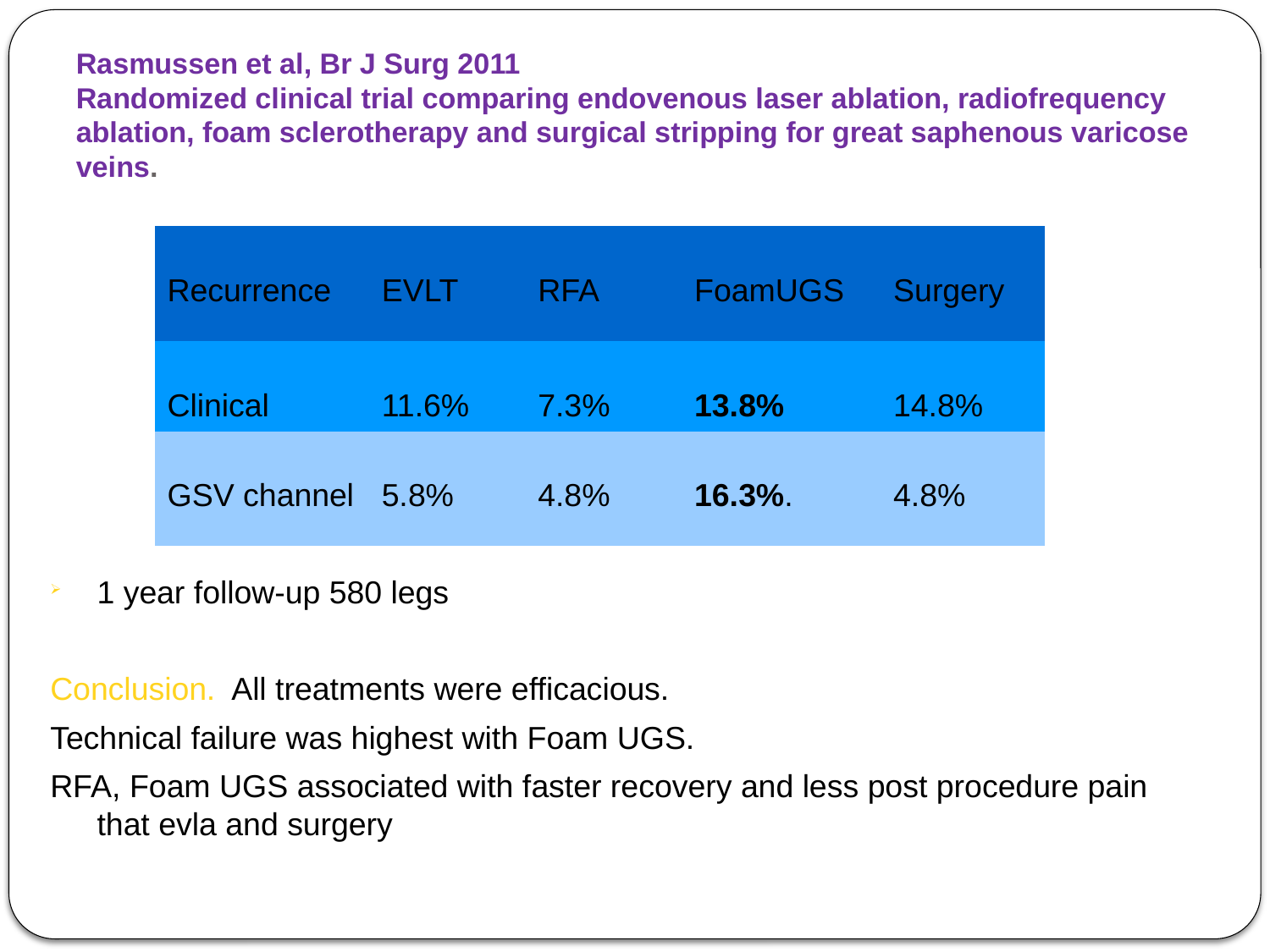

# Rasmussen et al, Br J Surg 2011 Randomized clinical trial comparing endovenous laser ablation, radiofrequency ablation, foam sclerotherapy and surgical stripping for great saphenous varicose veins.
| Recurrence | EVLT | RFA | FoamUGS | Surgery |
| --- | --- | --- | --- | --- |
| Clinical | 11.6% | 7.3% | 13.8% | 14.8% |
| GSV channel | 5.8% | 4.8% | 16.3%. | 4.8% |
1 year follow-up 580 legs

Conclusion.  All treatments were efficacious.
Technical failure was highest with Foam UGS.
RFA, Foam UGS associated with faster recovery and less post procedure pain that evla and surgery